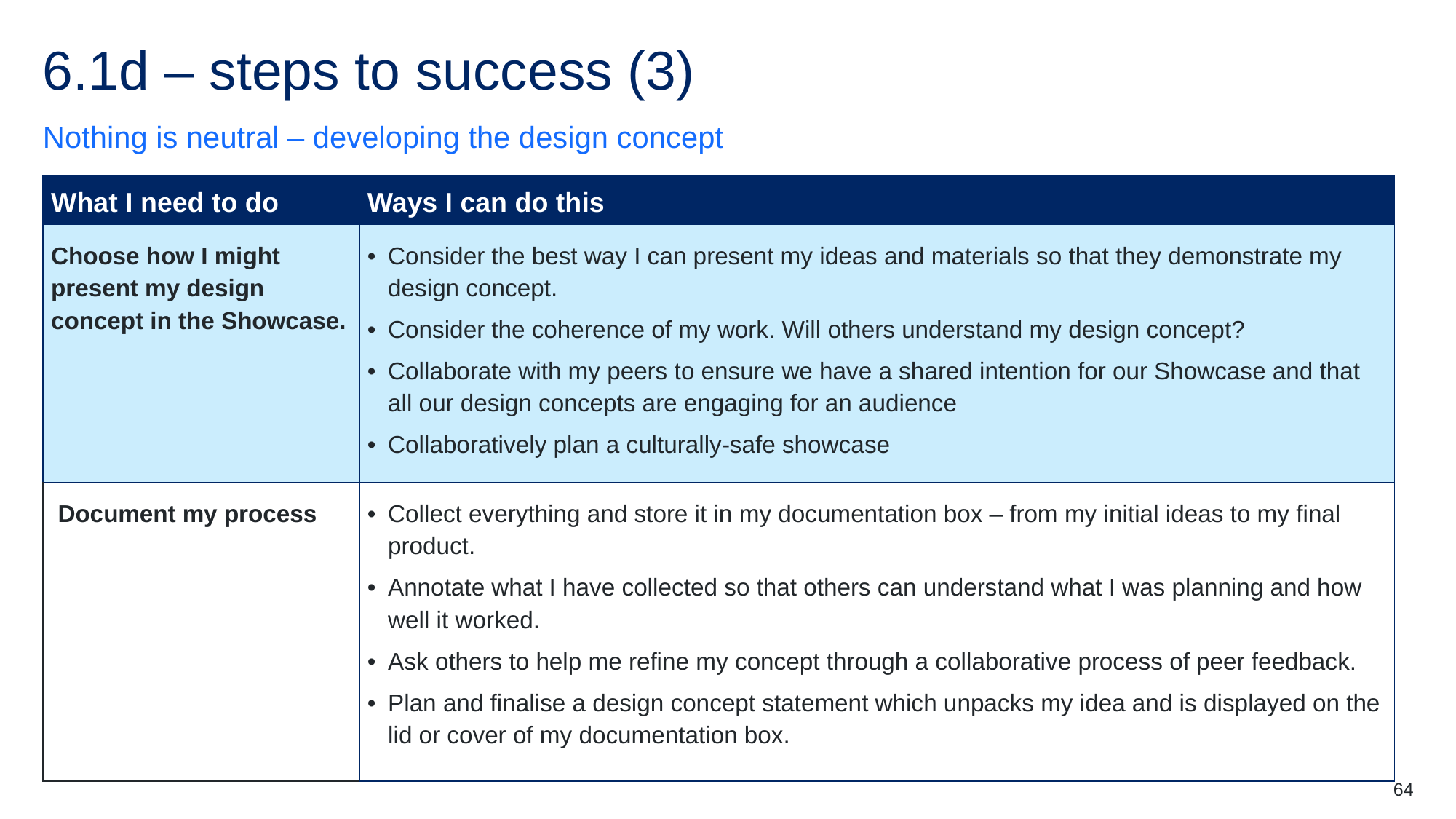

# 6.1d – steps to success (3)
Nothing is neutral – developing the design concept
| What I need to do | Ways I can do this |
| --- | --- |
| Choose how I might present my design concept in the Showcase. | Consider the best way I can present my ideas and materials so that they demonstrate my design concept. Consider the coherence of my work. Will others understand my design concept? Collaborate with my peers to ensure we have a shared intention for our Showcase and that all our design concepts are engaging for an audience Collaboratively plan a culturally-safe showcase |
| Document my process | Collect everything and store it in my documentation box – from my initial ideas to my final product. Annotate what I have collected so that others can understand what I was planning and how well it worked. Ask others to help me refine my concept through a collaborative process of peer feedback. Plan and finalise a design concept statement which unpacks my idea and is displayed on the lid or cover of my documentation box. |
64